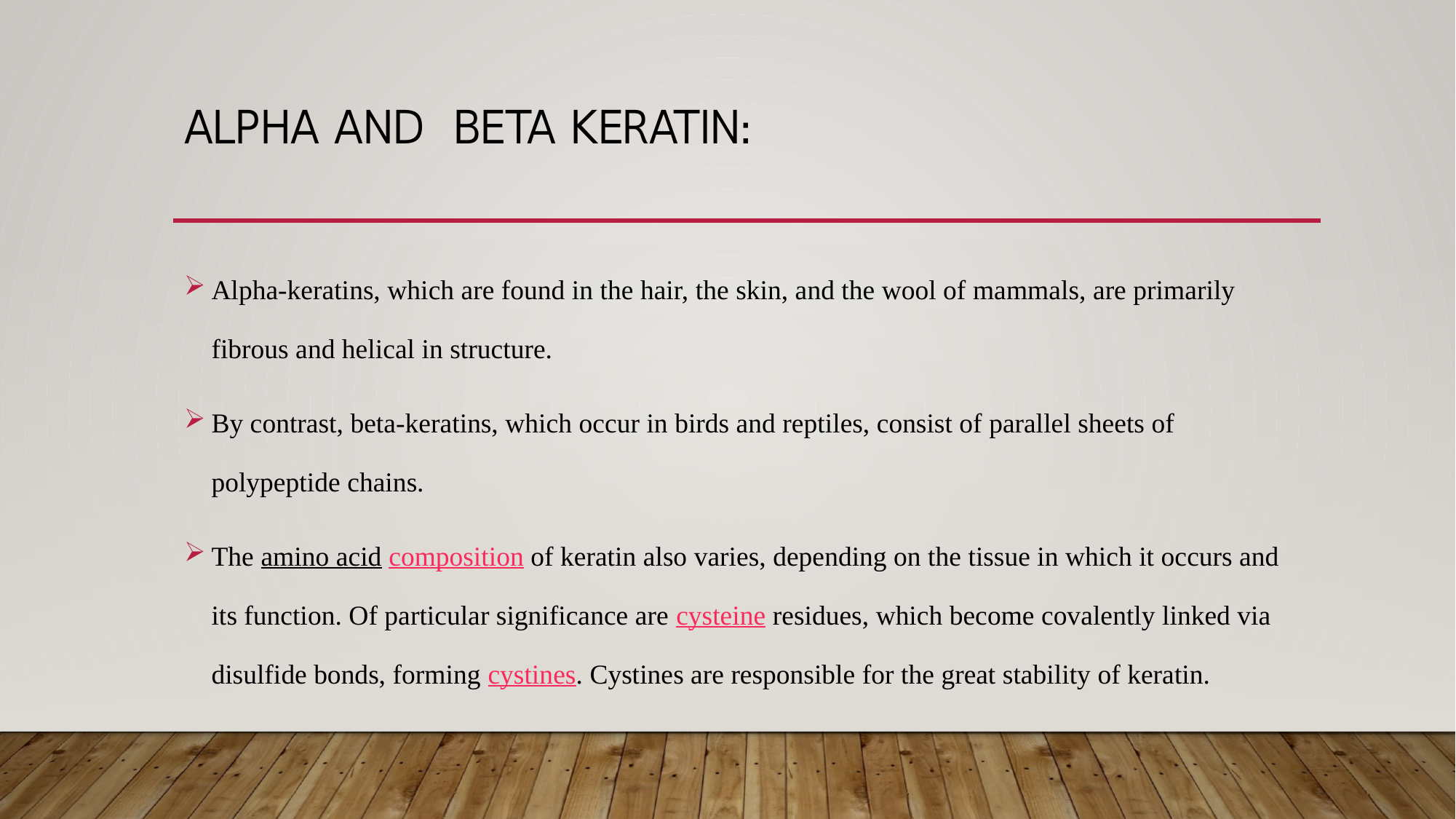

# Alpha and  beta keratin:
Alpha-keratins, which are found in the hair, the skin, and the wool of mammals, are primarily fibrous and helical in structure.
By contrast, beta-keratins, which occur in birds and reptiles, consist of parallel sheets of polypeptide chains.
The amino acid composition of keratin also varies, depending on the tissue in which it occurs and its function. Of particular significance are cysteine residues, which become covalently linked via disulfide bonds, forming cystines. Cystines are responsible for the great stability of keratin.